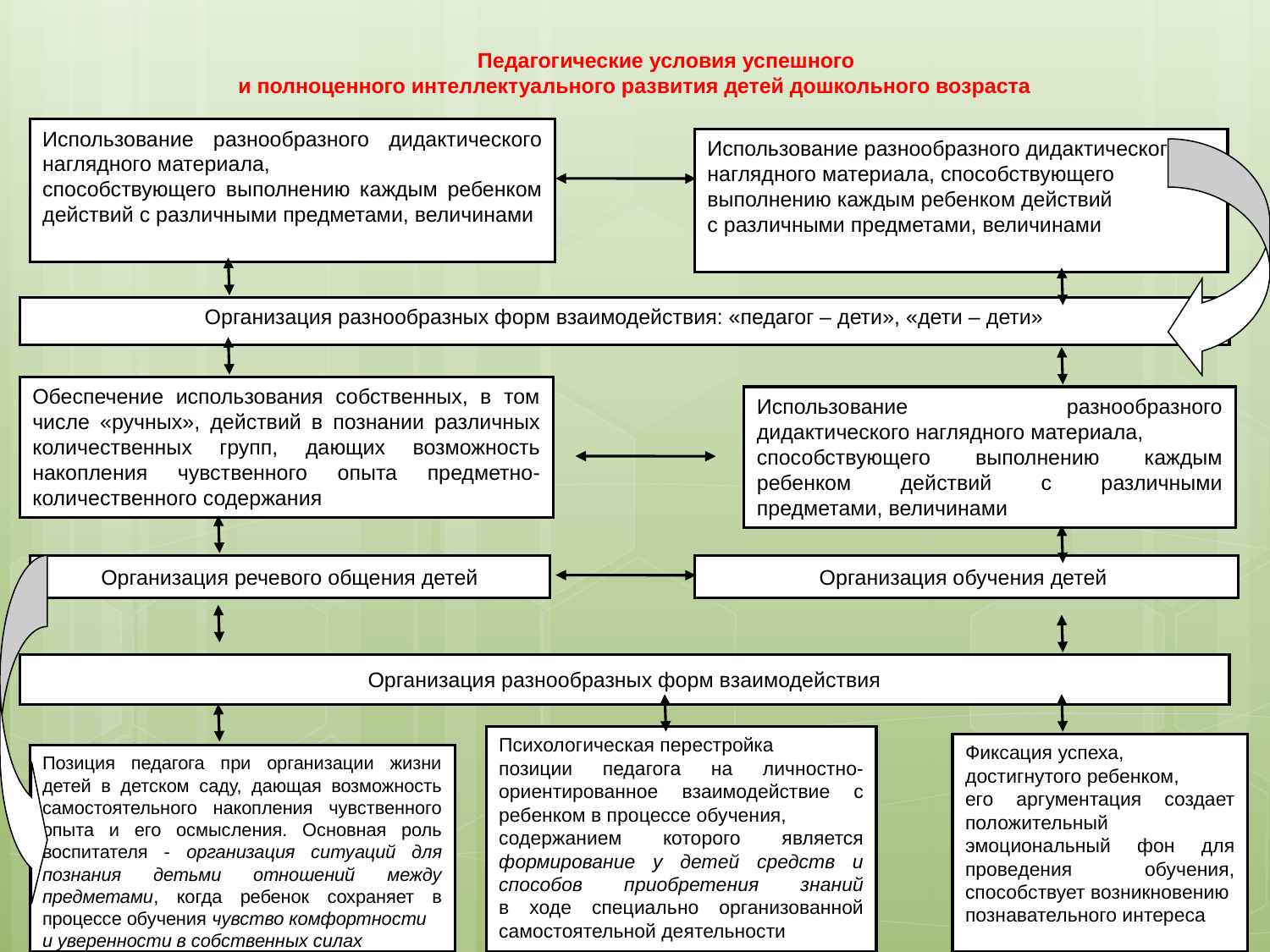

Педагогические условия успешного
и полноценного интеллектуального развития детей дошкольного возраста

Использование разнообразного дидактического наглядного материала,
способствующего выполнению каждым ребенком действий с различными предметами, величинами

Использование разнообразного дидактического
наглядного материала, способствующего выполнению каждым ребенком действий
с различными предметами, величинами

Организация разнообразных форм взаимодействия: «педагог – дети», «дети – дети»

Обеспечение использования собственных, в том числе «ручных», действий в познании различных количественных групп, дающих возможность накопления чувственного опыта предметно-количественного содержания
Использование разнообразного дидактического наглядного материала,
способствующего выполнению каждым ребенком действий с различными предметами, величинами

Организация речевого общения детей
Организация обучения детей

Организация разнообразных форм взаимодействия

Психологическая перестройка
позиции педагога на личностно-ориентированное взаимодействие с ребенком в процессе обучения,
содержанием которого является формирование у детей средств и способов приобретения знаний
в ходе специально организованной самостоятельной деятельности
Фиксация успеха,
достигнутого ребенком,
его аргументация создает положительный эмоциональный фон для проведения обучения, способствует возникновению
познавательного интереса
Позиция педагога при организации жизни детей в детском саду, дающая возможность самостоятельного накопления чувственного опыта и его осмысления. Основная роль воспитателя - организация ситуаций для познания детьми отношений между предметами, когда ребенок сохраняет в процессе обучения чувство комфортности
и уверенности в собственных силах